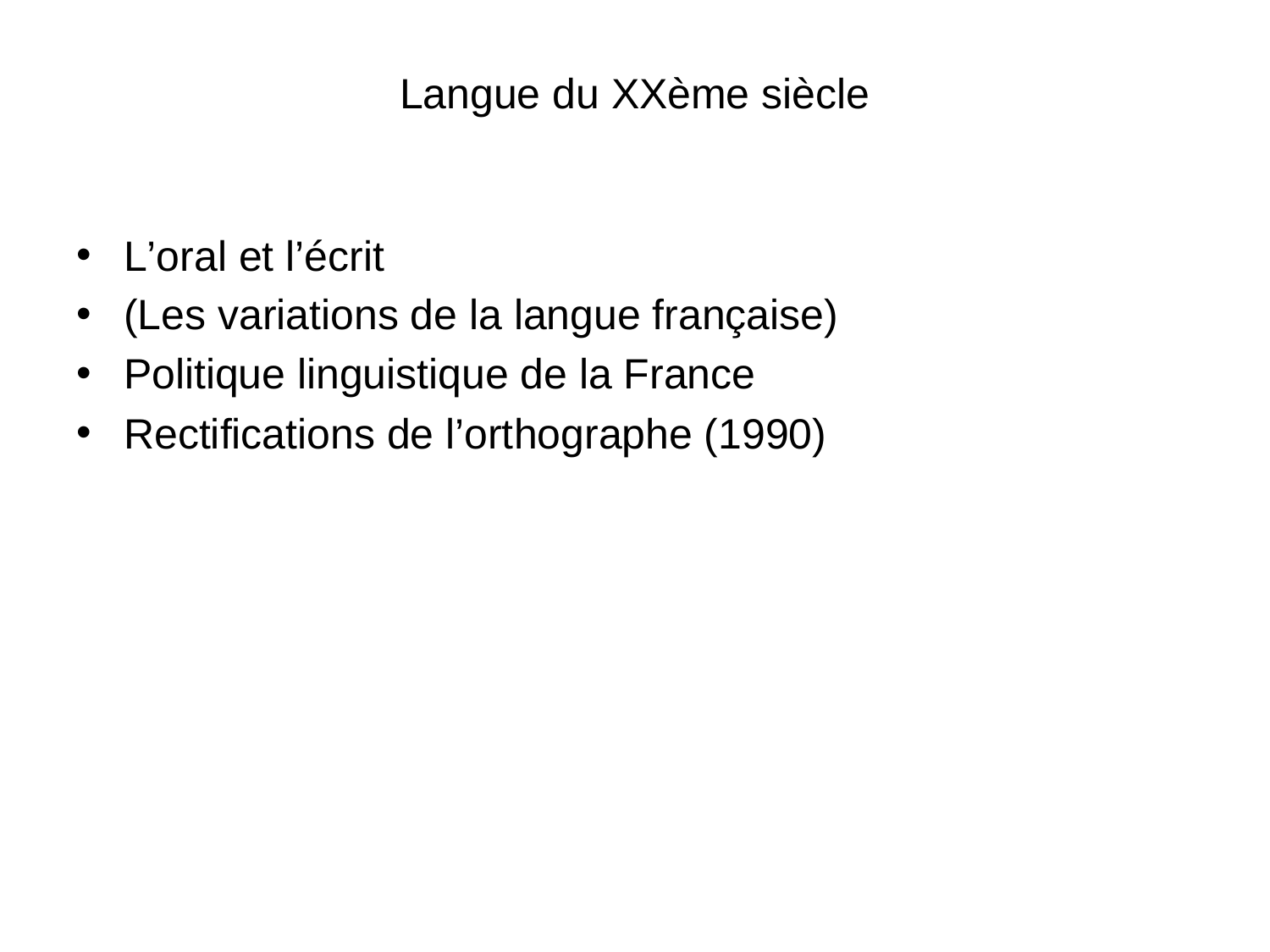

# Langue du XXème siècle
L’oral et l’écrit
(Les variations de la langue française)
Politique linguistique de la France
Rectifications de l’orthographe (1990)